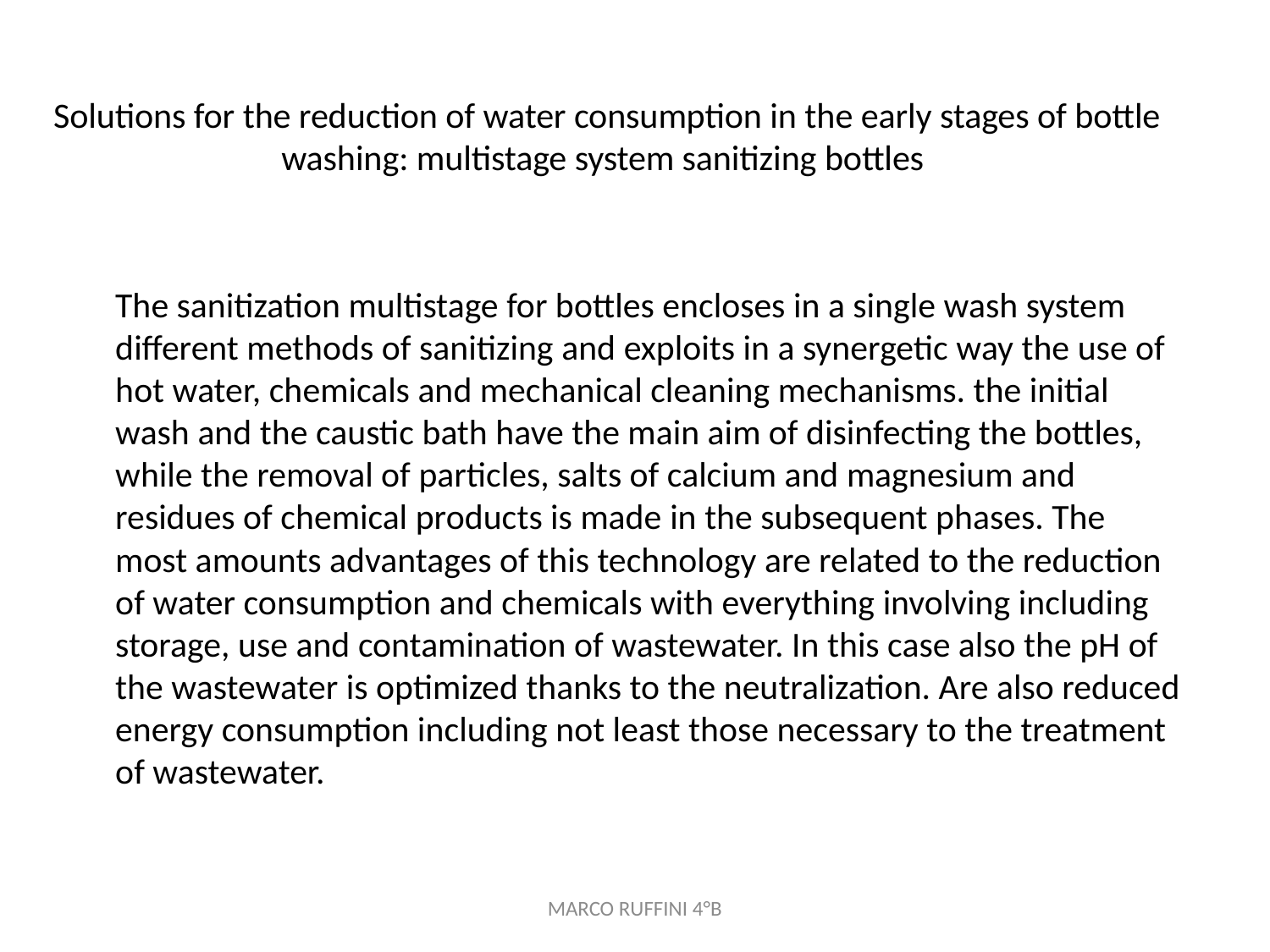

# Solutions for the reduction of water consumption in the early stages of bottle washing: multistage system sanitizing bottles
	The sanitization multistage for bottles encloses in a single wash system different methods of sanitizing and exploits in a synergetic way the use of hot water, chemicals and mechanical cleaning mechanisms. the initial wash and the caustic bath have the main aim of disinfecting the bottles, while the removal of particles, salts of calcium and magnesium and residues of chemical products is made ​​in the subsequent phases. The most amounts advantages of this technology are related to the reduction of water consumption and chemicals with everything involving including storage, use and contamination of wastewater. In this case also the pH of the wastewater is optimized thanks to the neutralization. Are also reduced energy consumption including not least those necessary to the treatment of wastewater.
MARCO RUFFINI 4°B